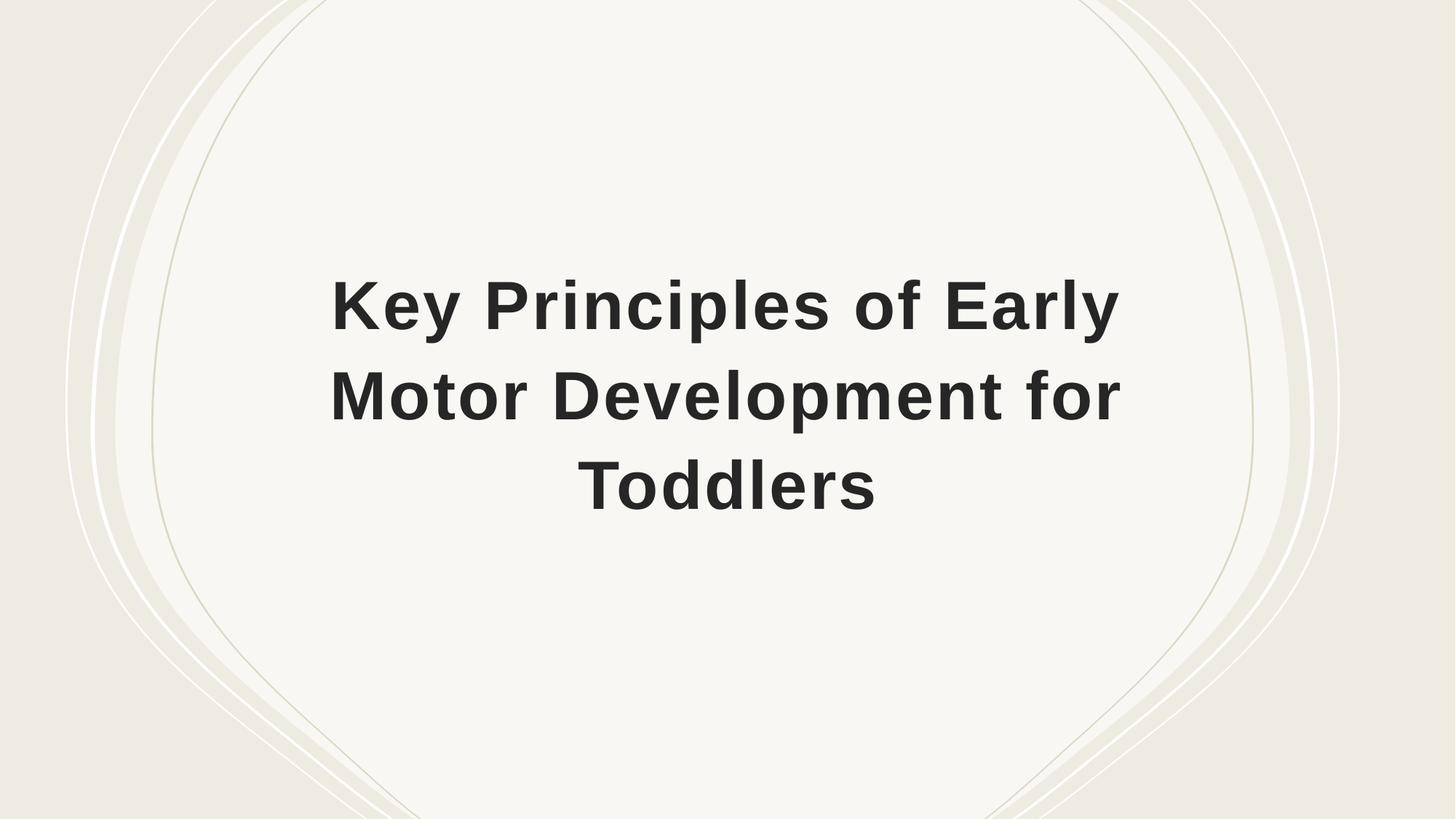

# Key Principles of Early Motor Development for Toddlers